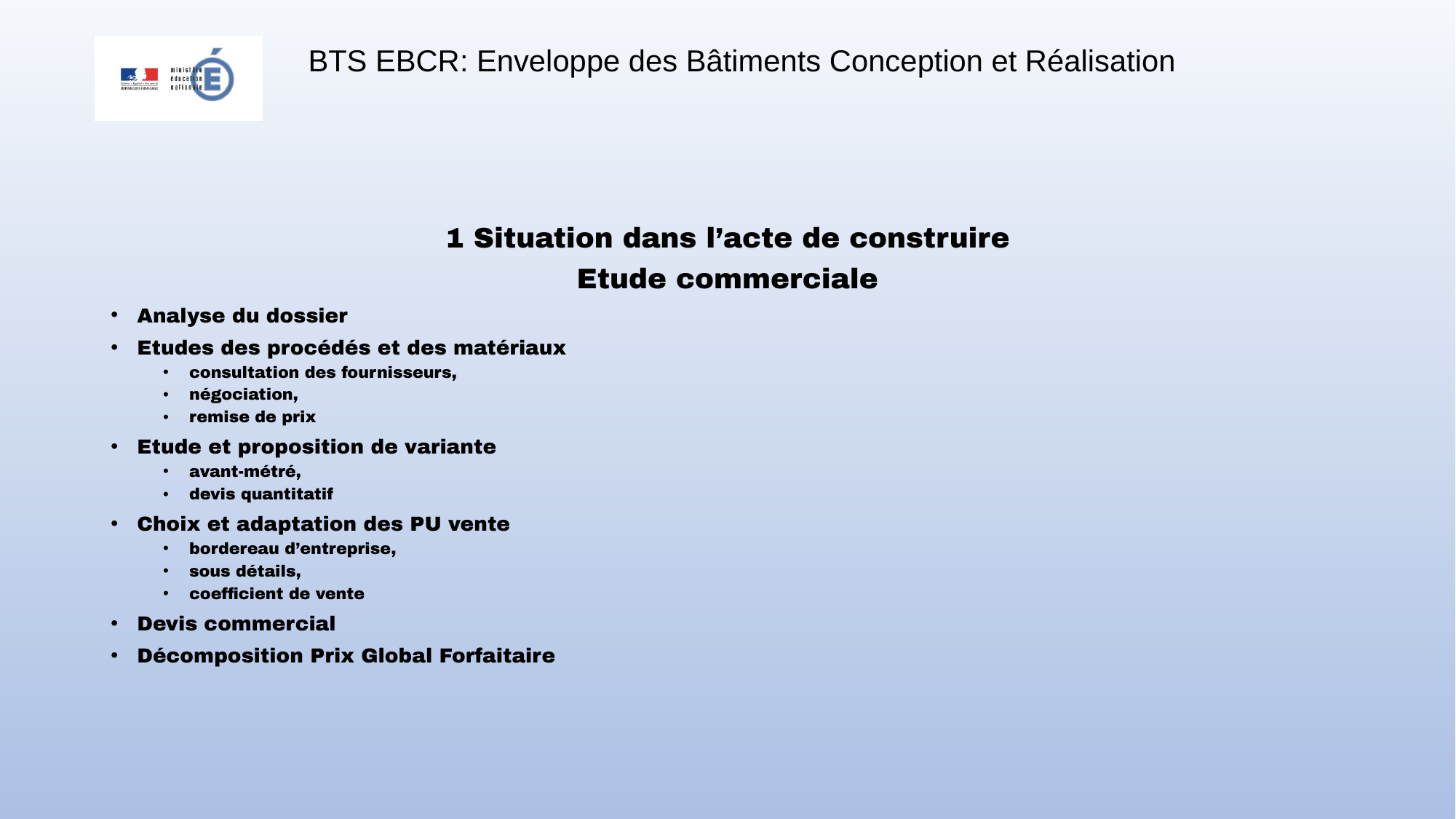

1 Situation dans l’acte de construire
Etude commerciale
Analyse du dossier
Etudes des procédés et des matériaux
consultation des fournisseurs,
négociation,
remise de prix
Etude et proposition de variante
avant-métré,
devis quantitatif
Choix et adaptation des PU vente
bordereau d’entreprise,
sous détails,
coefficient de vente
Devis commercial
Décomposition Prix Global Forfaitaire